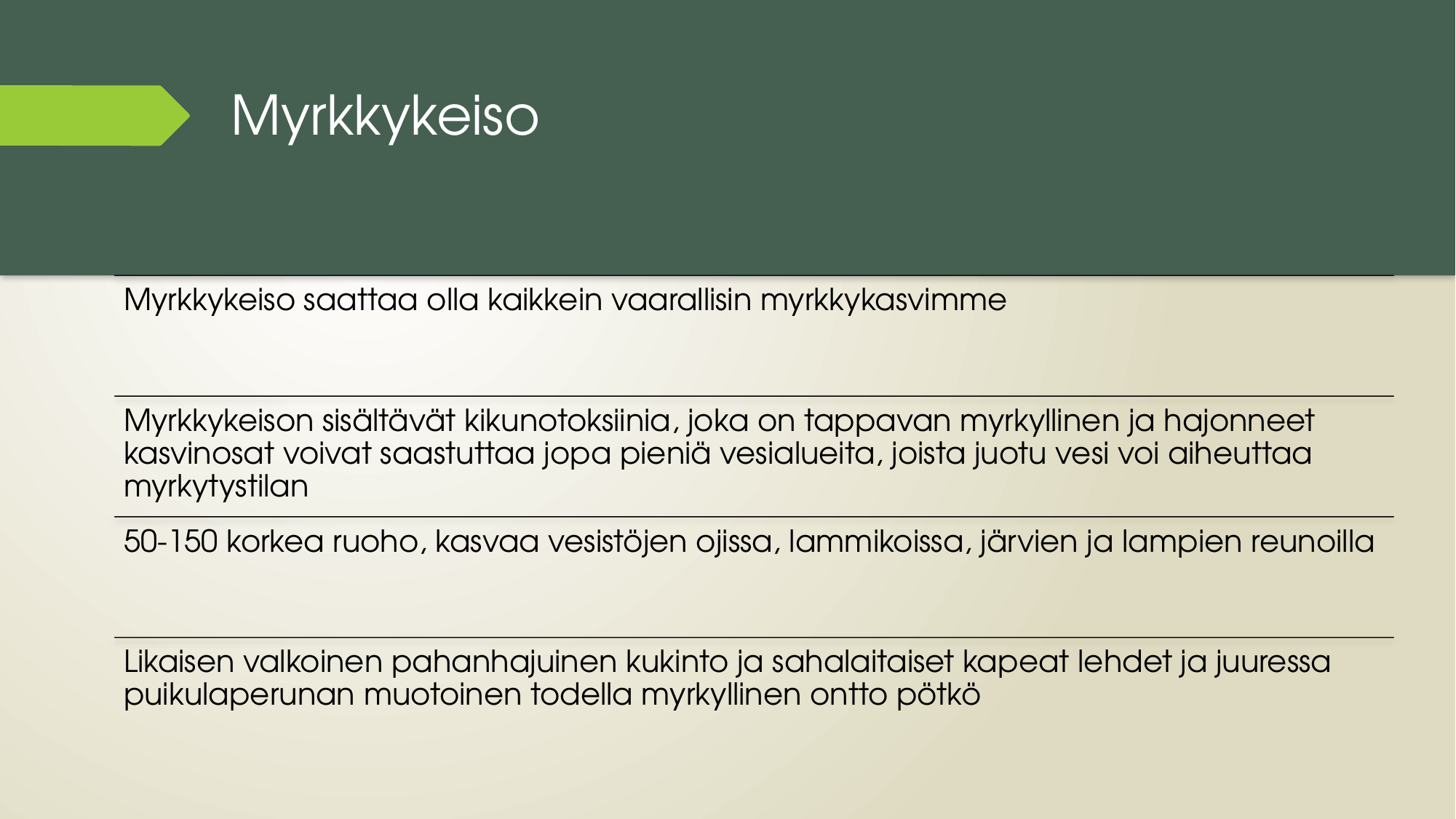

# Myrkkykeiso

Myrkkykeiso saattaa olla kaikkein vaarallisin myrkkykasvimme
Myrkkykeison sisältävät kikunotoksiinia, joka on tappavan myrkyllinen ja hajonneet kasvinosat voivat saastuttaa jopa pieniä vesialueita, joista juotu vesi voi aiheuttaa myrkytystilan
50-150 korkea ruoho, kasvaa vesistöjen ojissa, lammikoissa, järvien ja lampien reunoilla
Likaisen valkoinen pahanhajuinen kukinto ja sahalaitaiset kapeat lehdet ja juuressa puikulaperunan muotoinen todella myrkyllinen ontto pötkö